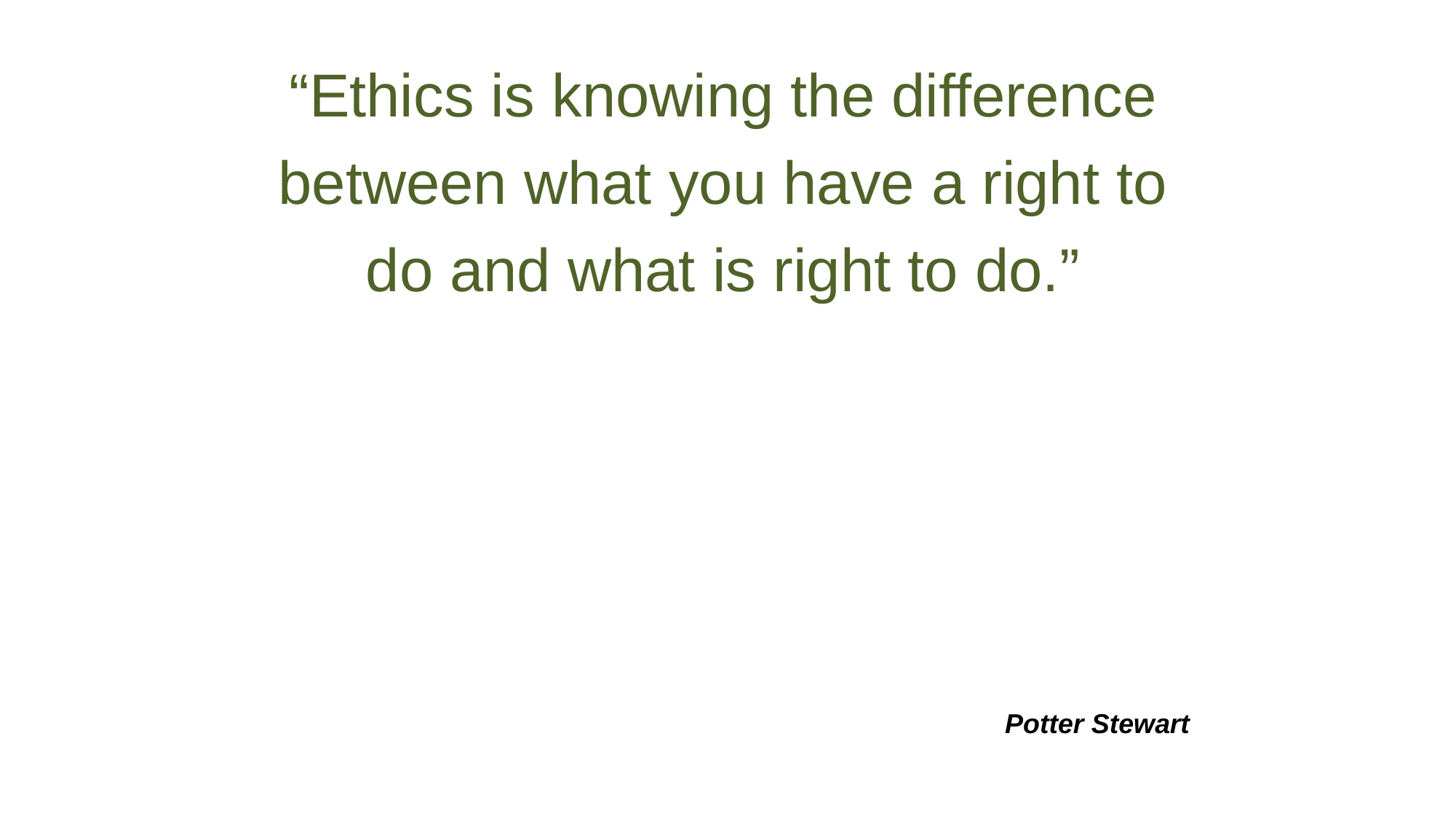

“Ethics is knowing the difference between what you have a right to do and what is right to do.”
Potter Stewart